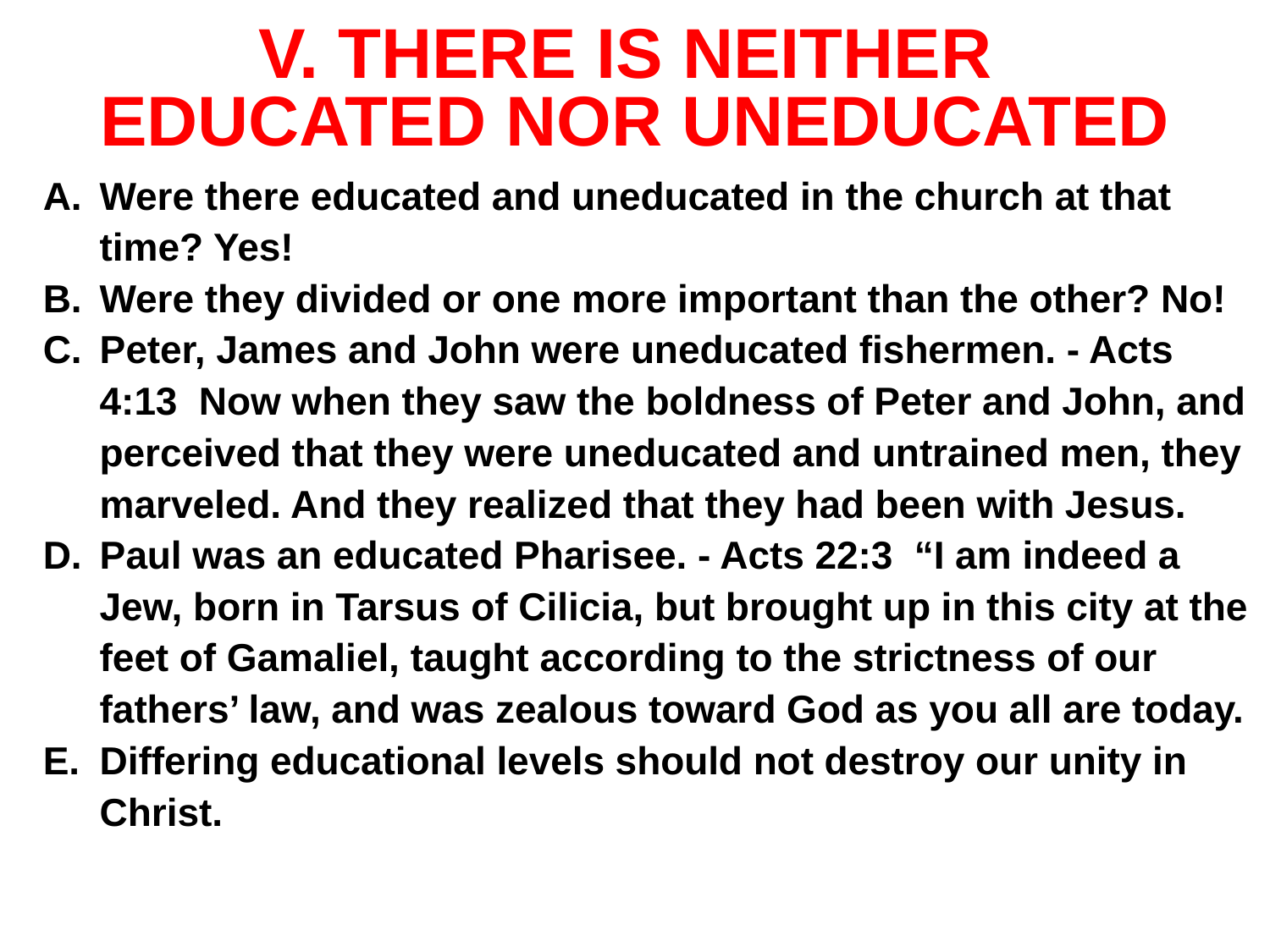

# V. THERE IS NEITHER EDUCATED NOR UNEDUCATED
Were there educated and uneducated in the church at that time? Yes!
Were they divided or one more important than the other? No!
Peter, James and John were uneducated fishermen. - Acts 4:13  Now when they saw the boldness of Peter and John, and perceived that they were uneducated and untrained men, they marveled. And they realized that they had been with Jesus.
Paul was an educated Pharisee. - Acts 22:3  “I am indeed a Jew, born in Tarsus of Cilicia, but brought up in this city at the feet of Gamaliel, taught according to the strictness of our fathers’ law, and was zealous toward God as you all are today.
Differing educational levels should not destroy our unity in Christ.